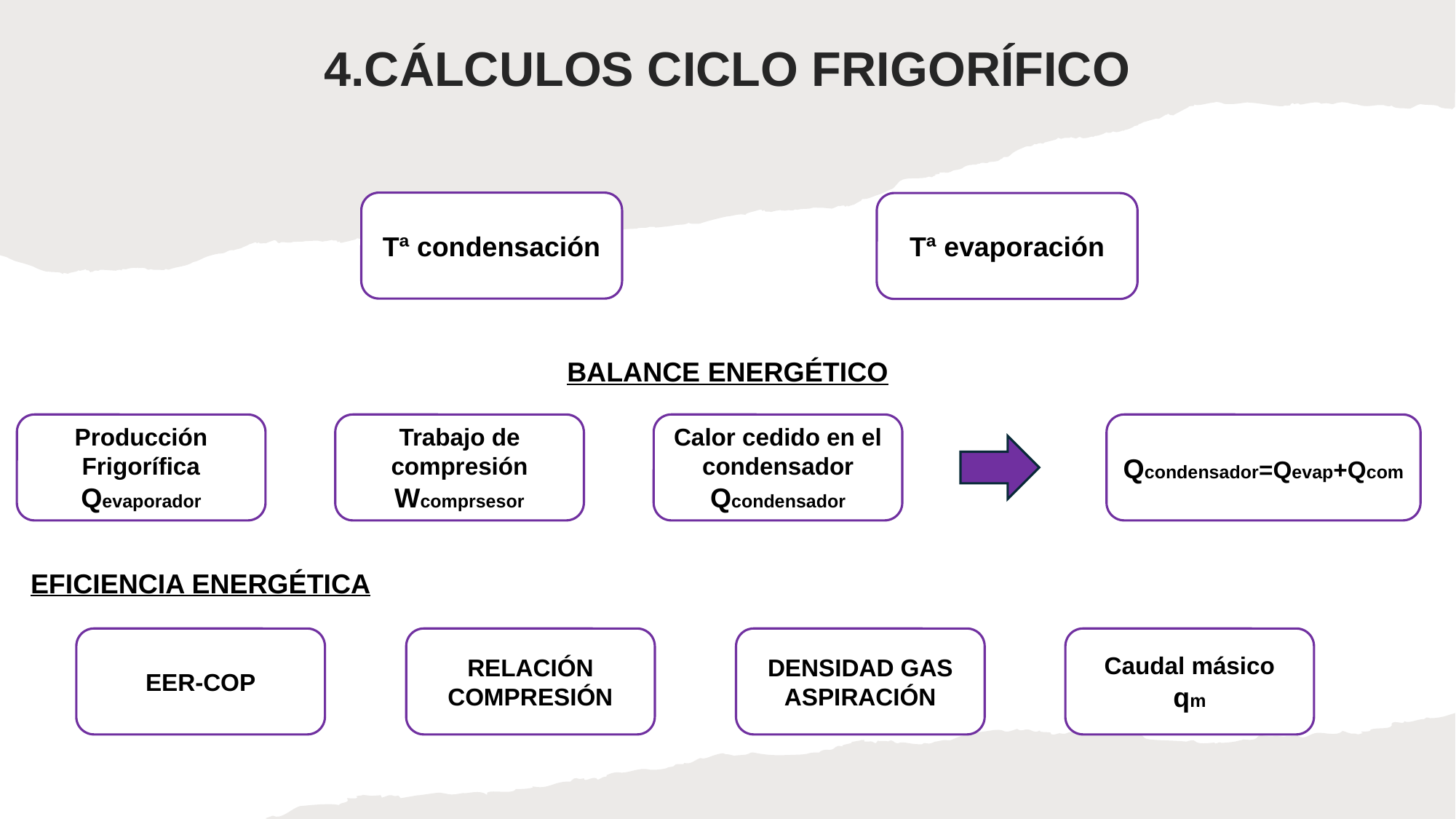

4.CÁLCULOS CICLO FRIGORÍFICO
Tª condensación
Tª evaporación
BALANCE ENERGÉTICO
Trabajo de compresión
Wcomprsesor
Calor cedido en el condensador
Qcondensador
Qcondensador=Qevap+Qcom
Producción Frigorífica
Qevaporador

EFICIENCIA ENERGÉTICA
Caudal másico
qm
EER-COP
RELACIÓN COMPRESIÓN
DENSIDAD GAS ASPIRACIÓN